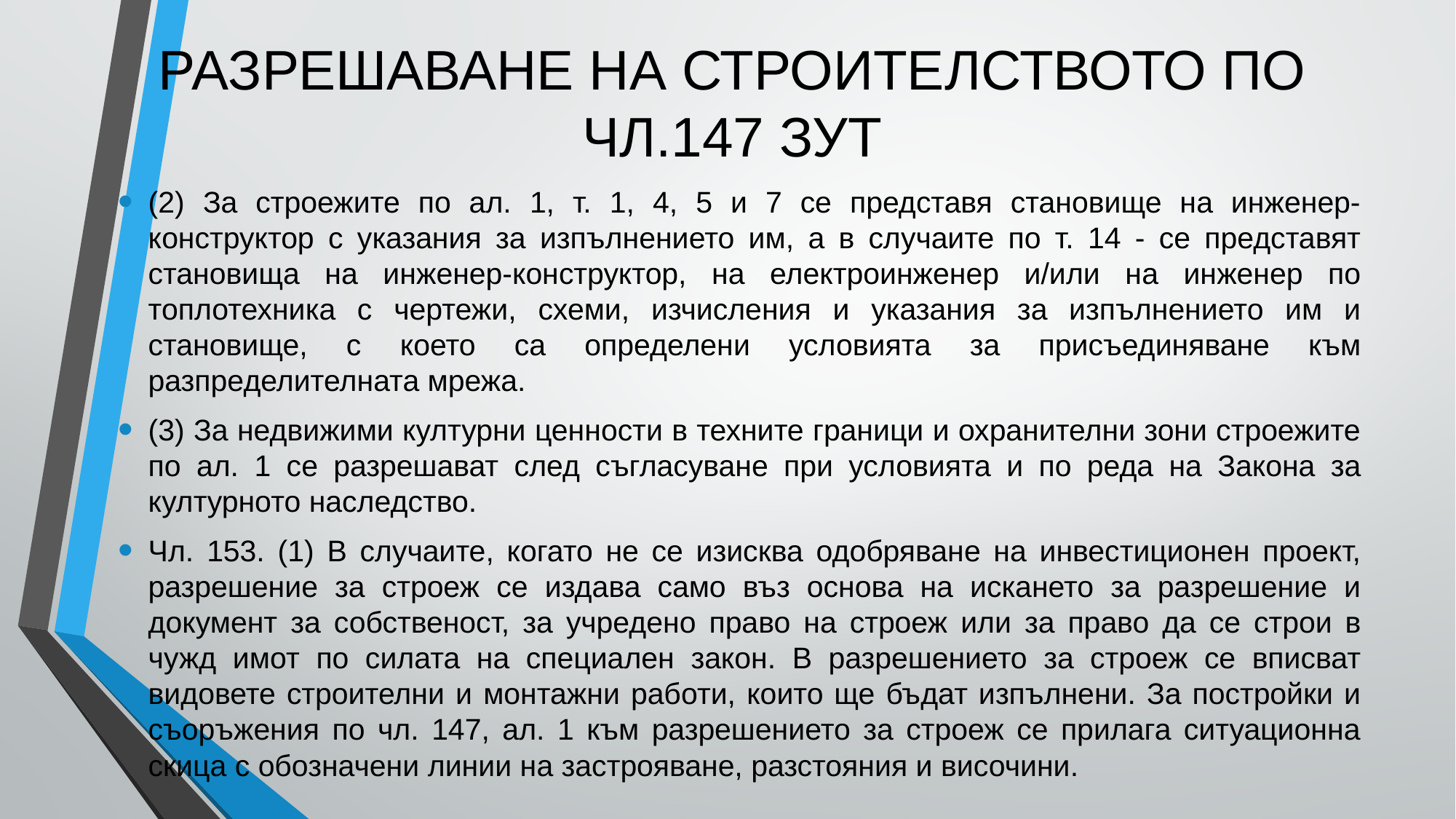

# РАЗРЕШАВАНЕ НА СТРОИТЕЛСТВОТО ПО ЧЛ.147 ЗУТ
(2) За строежите по ал. 1, т. 1, 4, 5 и 7 се представя становище на инженер-конструктор с указания за изпълнението им, а в случаите по т. 14 - се представят становища на инженер-конструктор, на електроинженер и/или на инженер по топлотехника с чертежи, схеми, изчисления и указания за изпълнението им и становище, с което са определени условията за присъединяване към разпределителната мрежа.
(3) За недвижими културни ценности в техните граници и охранителни зони строежите по ал. 1 се разрешават след съгласуване при условията и по реда на Закона за културното наследство.
Чл. 153. (1) В случаите, когато не се изисква одобряване на инвестиционен проект, разрешение за строеж се издава само въз основа на искането за разрешение и документ за собственост, за учредено право на строеж или за право да се строи в чужд имот по силата на специален закон. В разрешението за строеж се вписват видовете строителни и монтажни работи, които ще бъдат изпълнени. За постройки и съоръжения по чл. 147, ал. 1 към разрешението за строеж се прилага ситуационна скица с обозначени линии на застрояване, разстояния и височини.